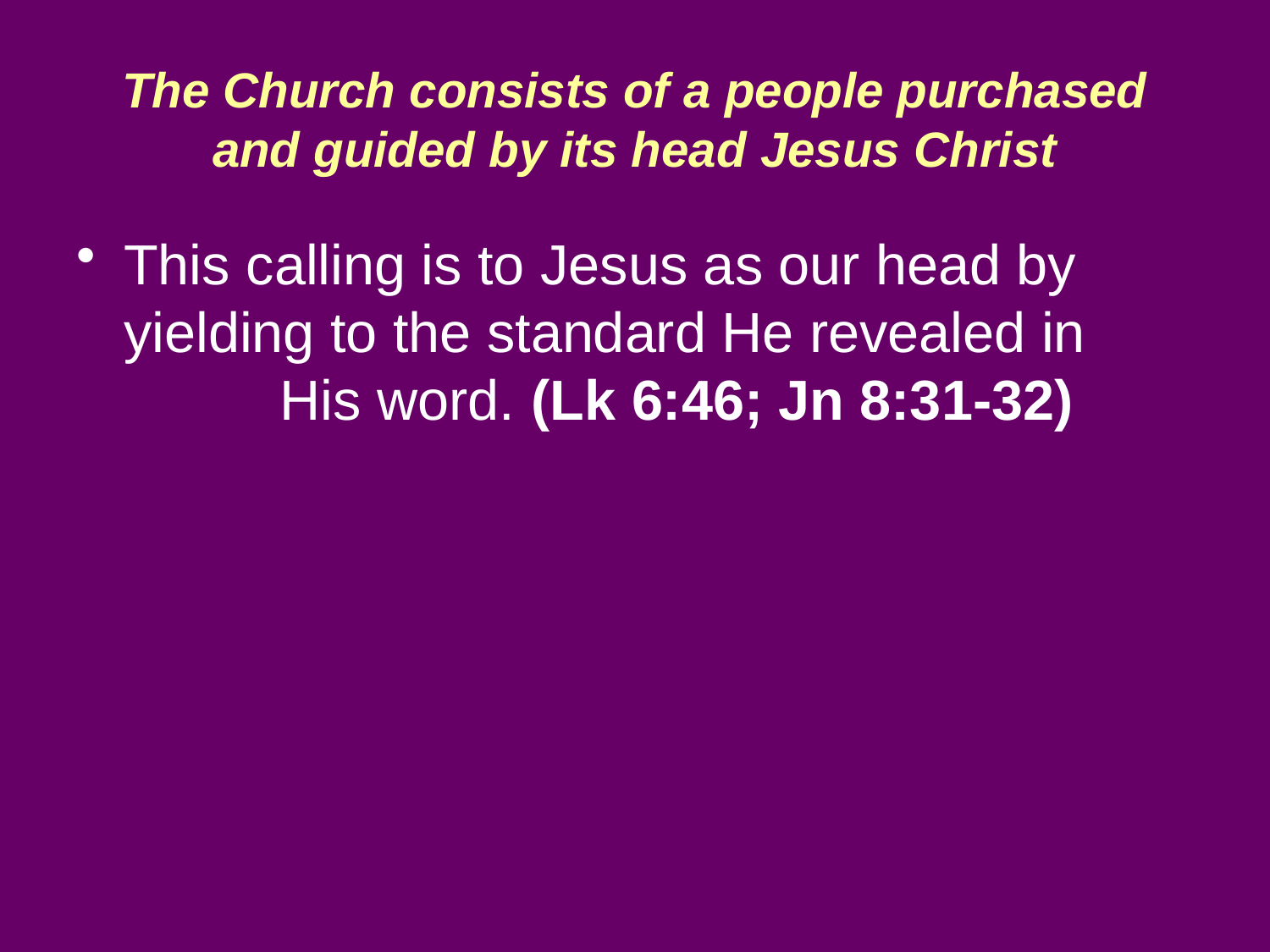

# The Church consists of a people purchased and guided by its head Jesus Christ
This calling is to Jesus as our head by yielding to the standard He revealed in                 His word. (Lk 6:46; Jn 8:31-32)